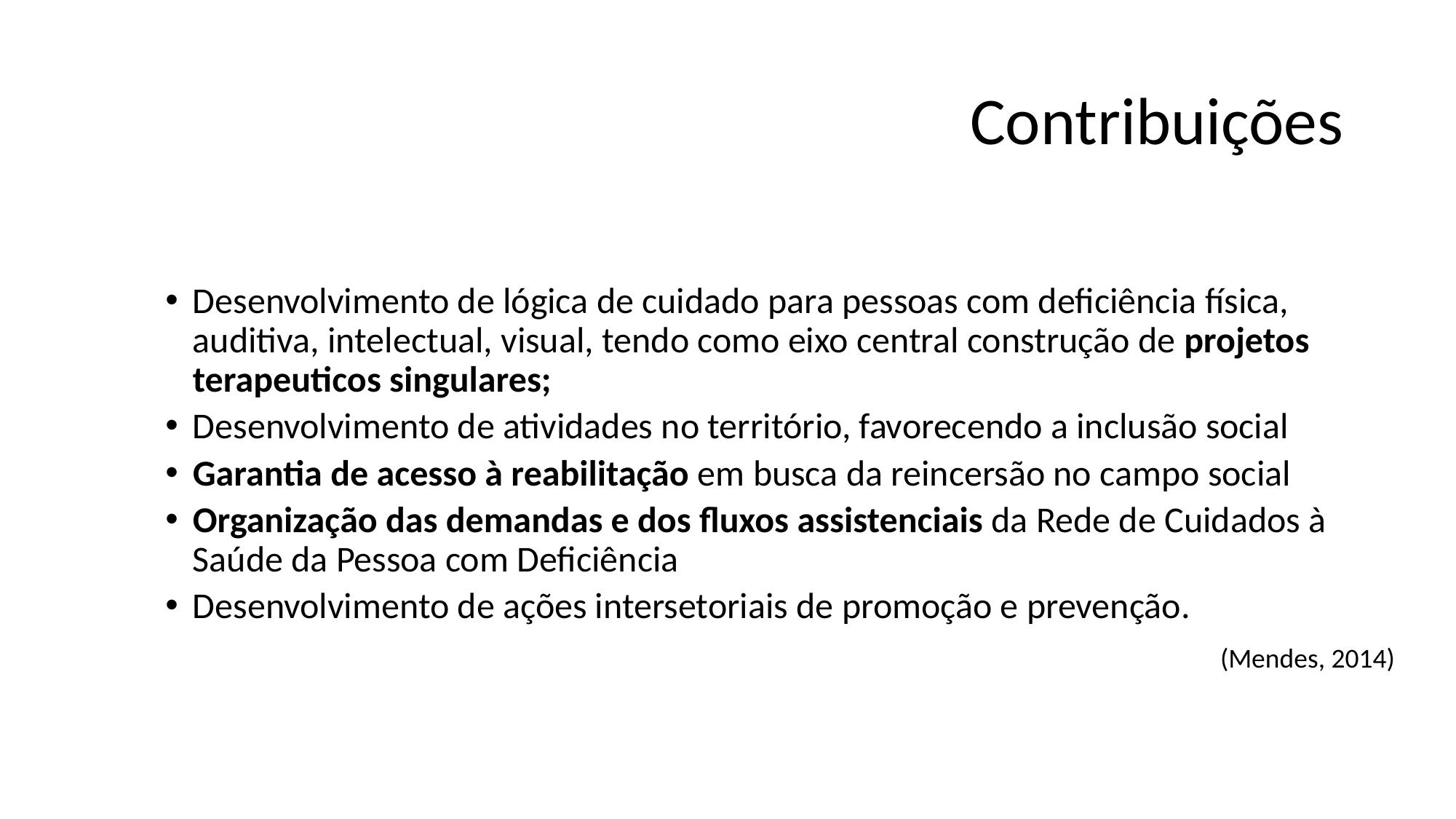

# Contribuições

Desenvolvimento de lógica de cuidado para pessoas com deficiência física, auditiva, intelectual, visual, tendo como eixo central construção de projetos terapeuticos singulares;
Desenvolvimento de atividades no território, favorecendo a inclusão social
Garantia de acesso à reabilitação em busca da reincersão no campo social
Organização das demandas e dos fluxos assistenciais da Rede de Cuidados à Saúde da Pessoa com Deficiência
Desenvolvimento de ações intersetoriais de promoção e prevenção.

(Mendes, 2014)